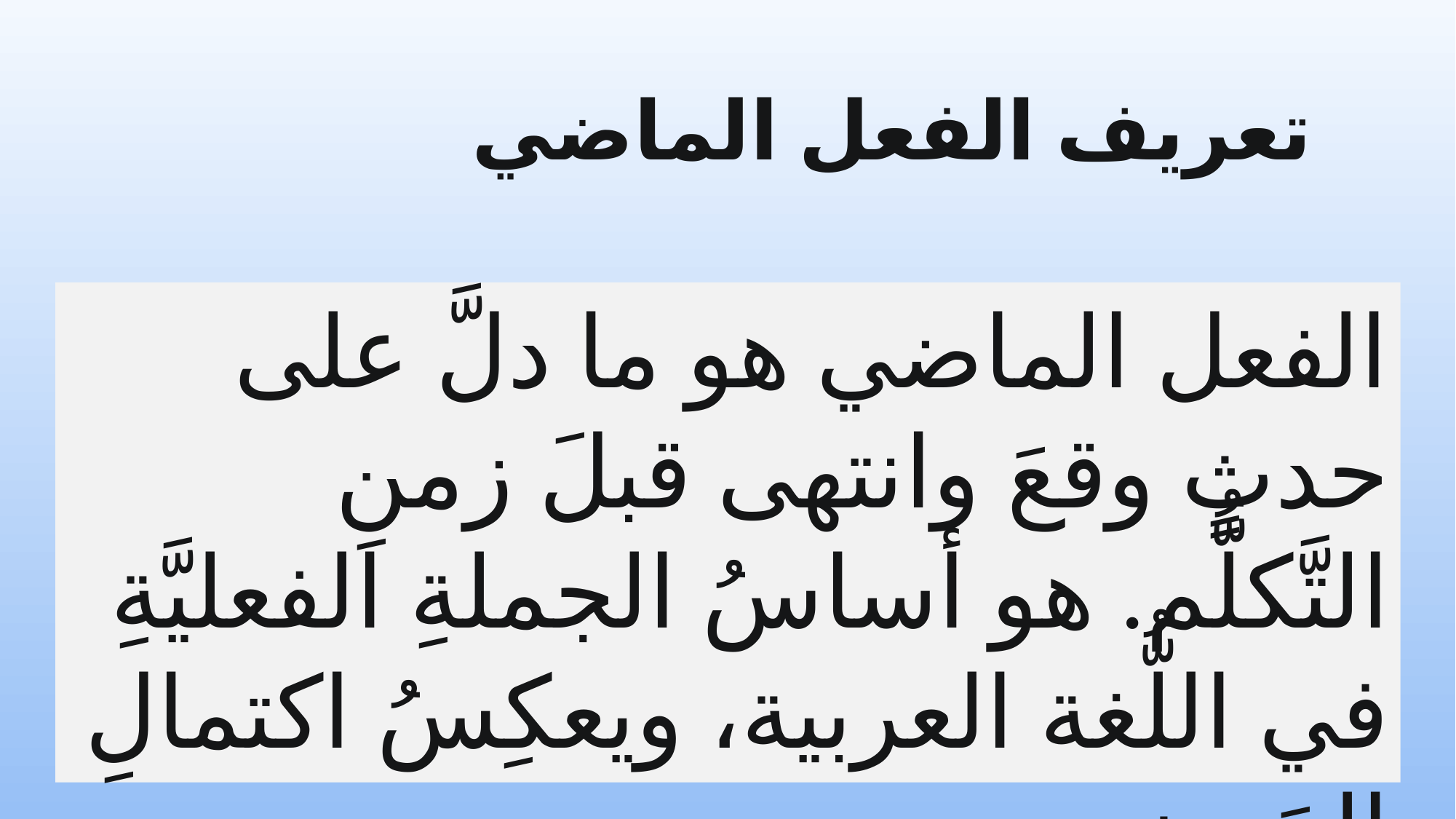

تعريف الفعل الماضي

الفعل الماضي هو ما دلَّ على حدثٍ وقعَ وانتهى قبلَ زمنِ التَّكلُّم. هو أساسُ الجملةِ الفعليَّةِ في اللُّغة العربية، ويعكِسُ اكتمالِ الحَدثِ.
.